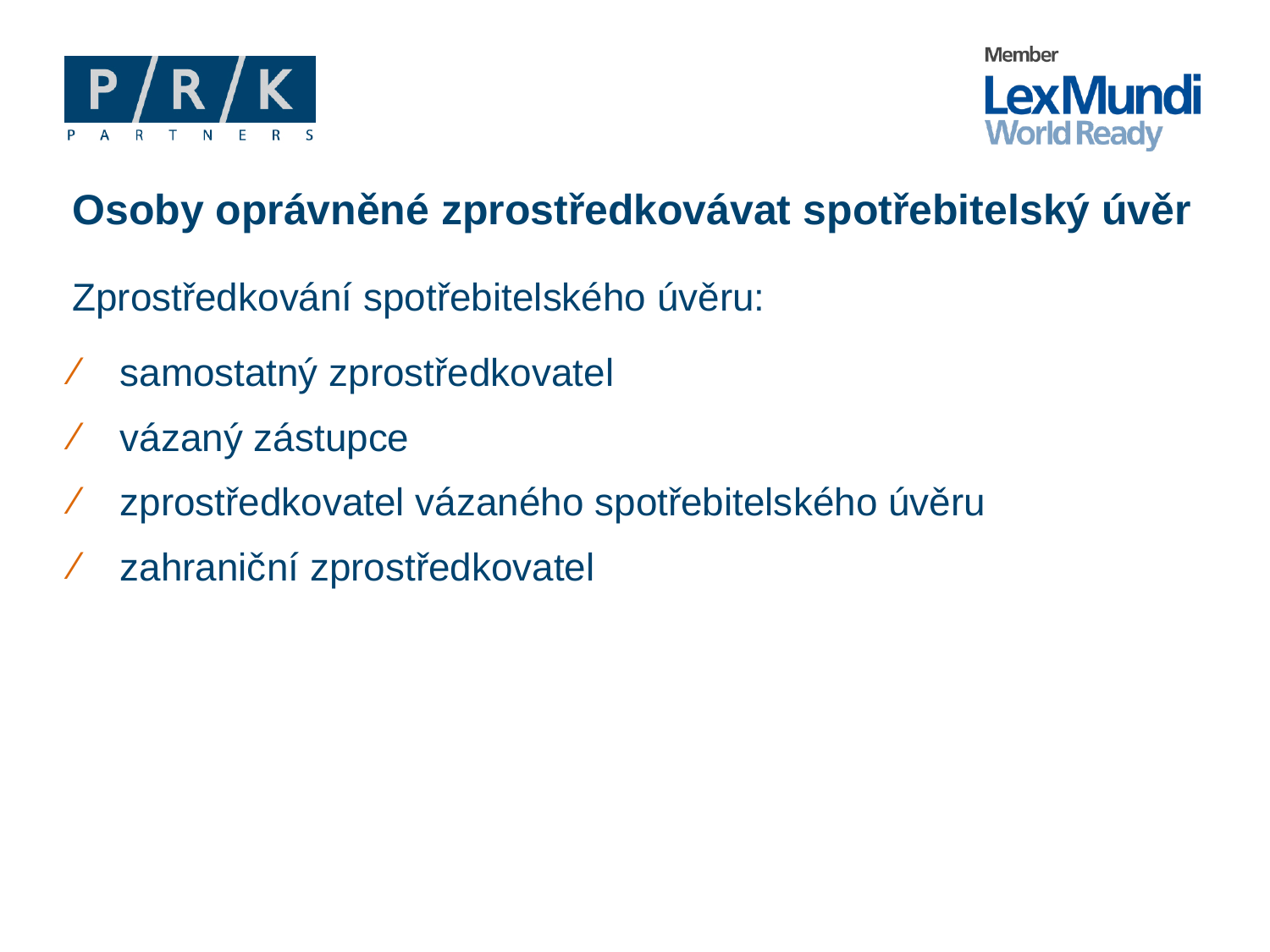

# Osoby oprávněné zprostředkovávat spotřebitelský úvěr
Zprostředkování spotřebitelského úvěru:
samostatný zprostředkovatel
vázaný zástupce
zprostředkovatel vázaného spotřebitelského úvěru
zahraniční zprostředkovatel